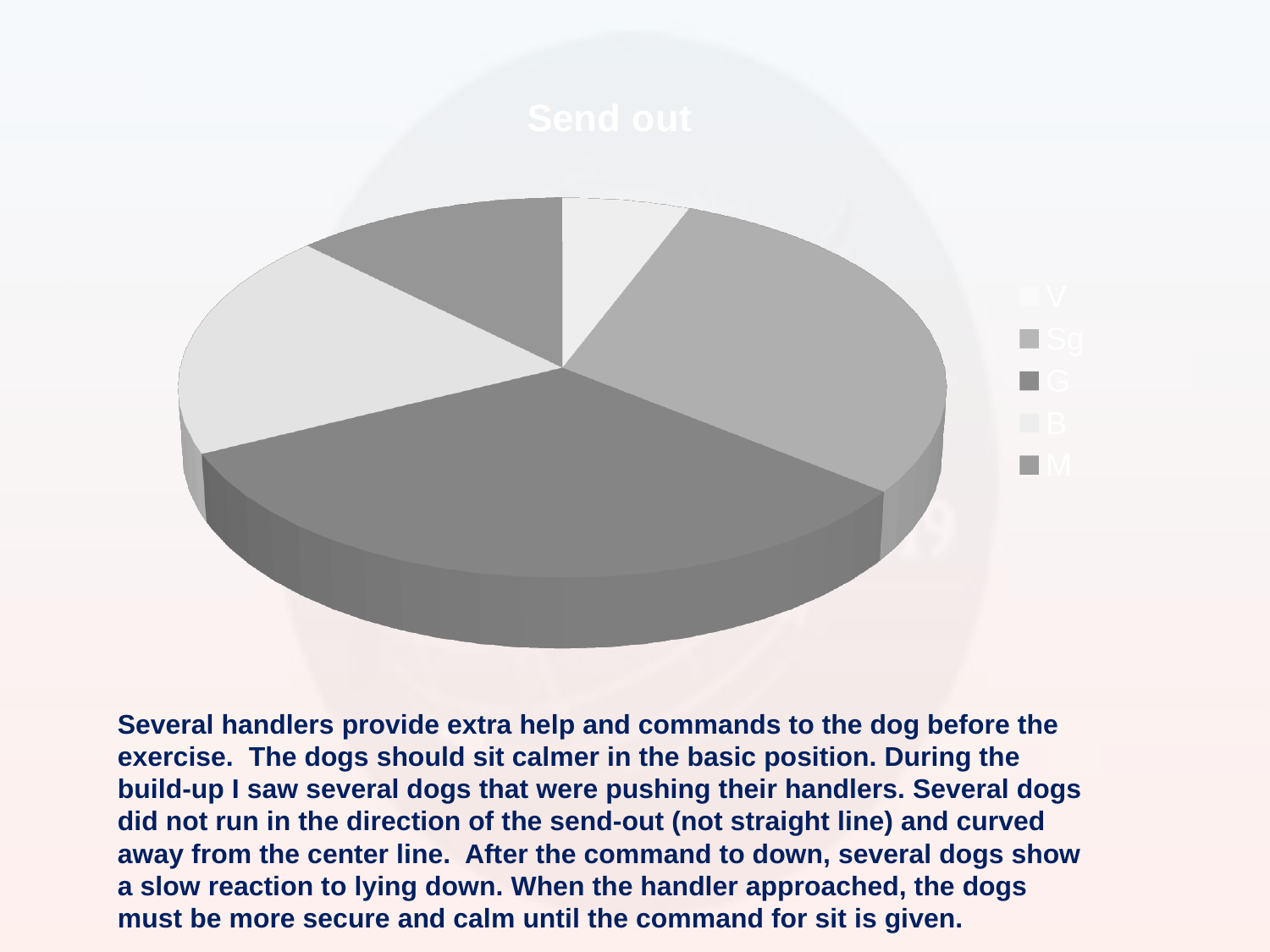

[unsupported chart]

Several handlers provide extra help and commands to the dog before the exercise.  The dogs should sit calmer in the basic position. During the build-up I saw several dogs that were pushing their handlers. Several dogs did not run in the direction of the send-out (not straight line) and curved away from the center line.  After the command to down, several dogs show a slow reaction to lying down. When the handler approached, the dogs must be more secure and calm until the command for sit is given.